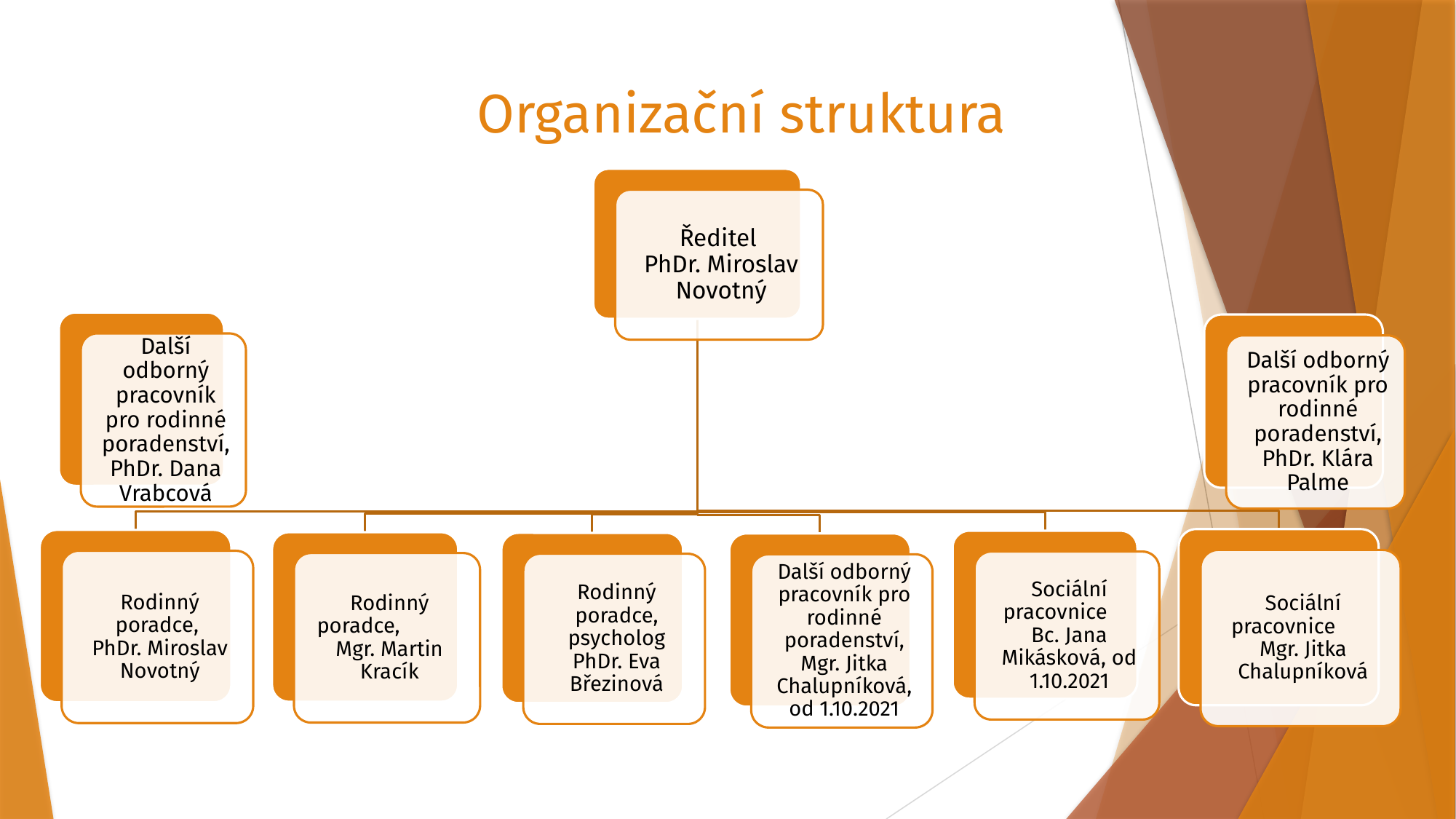

# Organizační struktura
Ředitel
PhDr. Miroslav Novotný
Rodinný poradce,
PhDr. Miroslav Novotný
Rodinný poradce,            Mgr. Martin Kracík
Rodinný poradce, psycholog
PhDr. Eva Březinová
Další odborný pracovník pro rodinné poradenství, Mgr. Jitka Chalupníková, od 1.10.2021
Sociální pracovnice      Bc. Jana Mikásková, od 1.10.2021
Sociální pracovnice        Mgr. Jitka Chalupníková
Další odborný pracovník pro rodinné poradenství, PhDr. Dana Vrabcová
Další odborný pracovník pro rodinné poradenství, PhDr. Klára Palme